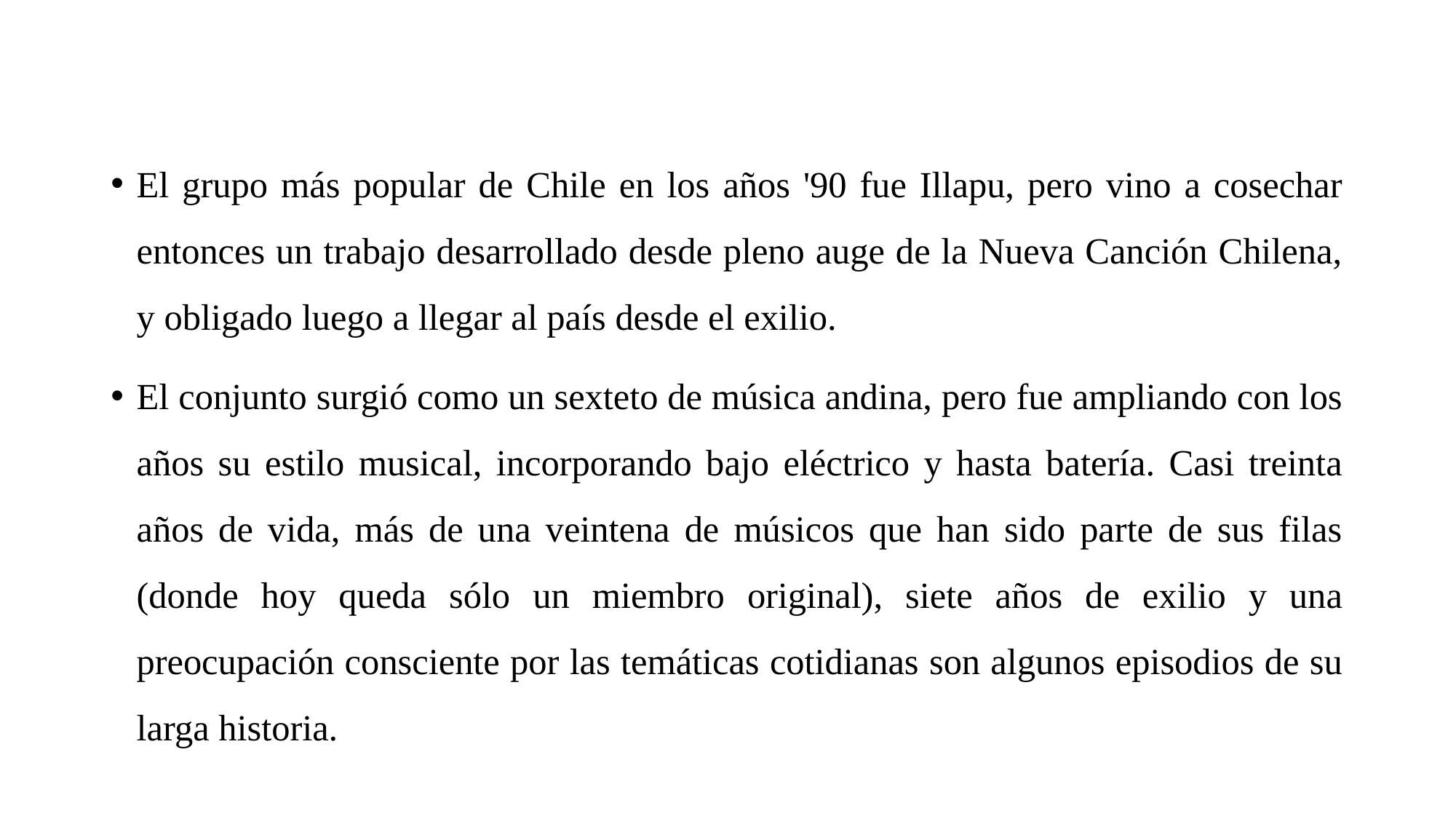

El grupo más popular de Chile en los años '90 fue Illapu, pero vino a cosechar entonces un trabajo desarrollado desde pleno auge de la Nueva Canción Chilena, y obligado luego a llegar al país desde el exilio.
El conjunto surgió como un sexteto de música andina, pero fue ampliando con los años su estilo musical, incorporando bajo eléctrico y hasta batería. Casi treinta años de vida, más de una veintena de músicos que han sido parte de sus filas (donde hoy queda sólo un miembro original), siete años de exilio y una preocupación consciente por las temáticas cotidianas son algunos episodios de su larga historia.